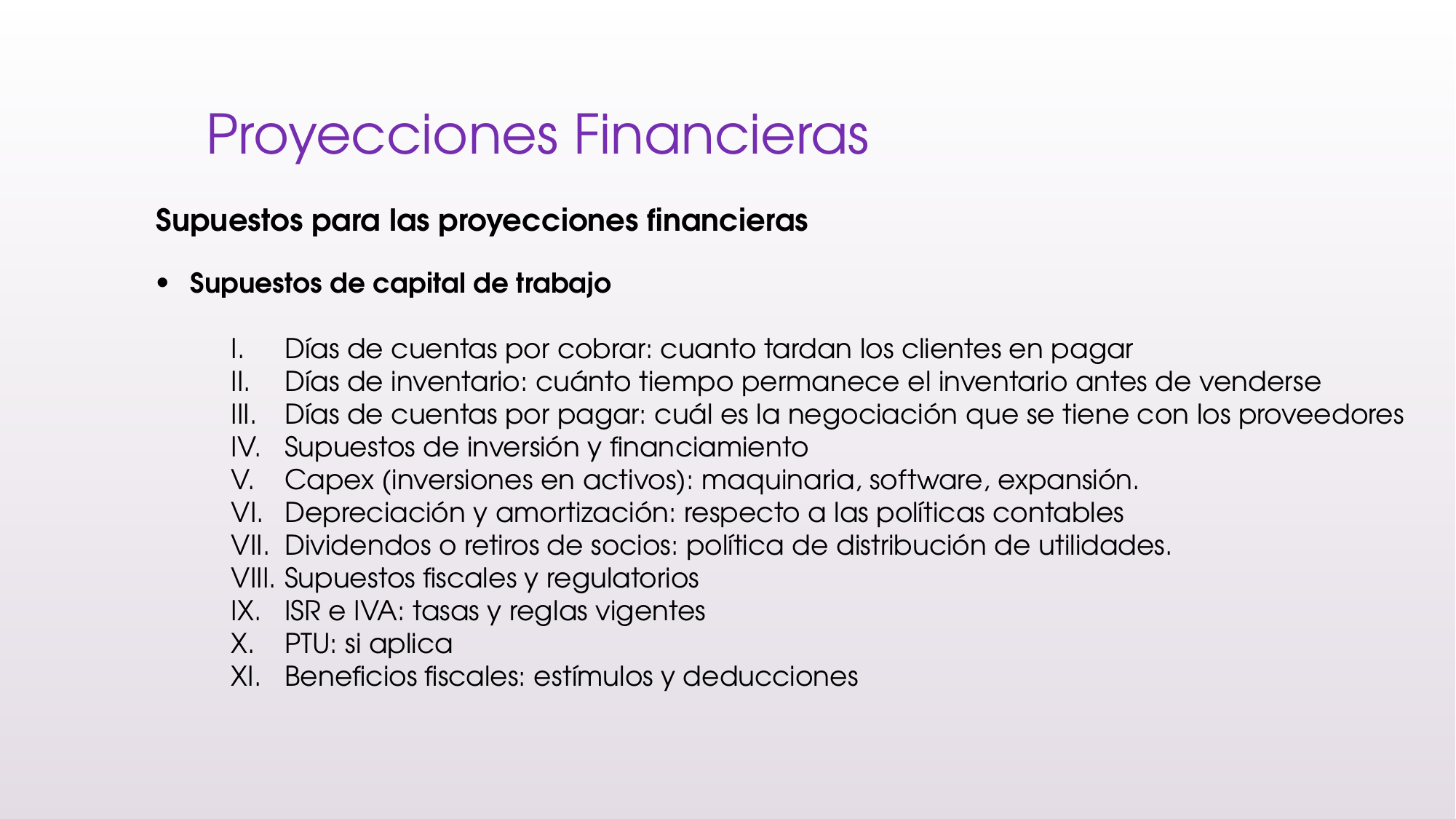

# Proyecciones Financieras
Supuestos para las proyecciones financieras

Supuestos de capital de trabajo

Días de cuentas por cobrar: cuanto tardan los clientes en pagar
Días de inventario: cuánto tiempo permanece el inventario antes de venderse
Días de cuentas por pagar: cuál es la negociación que se tiene con los proveedores
Supuestos de inversión y financiamiento
Capex (inversiones en activos): maquinaria, software, expansión.
Depreciación y amortización: respecto a las políticas contables
Dividendos o retiros de socios: política de distribución de utilidades.
Supuestos fiscales y regulatorios
ISR e IVA: tasas y reglas vigentes
PTU: si aplica
Beneficios fiscales: estímulos y deducciones